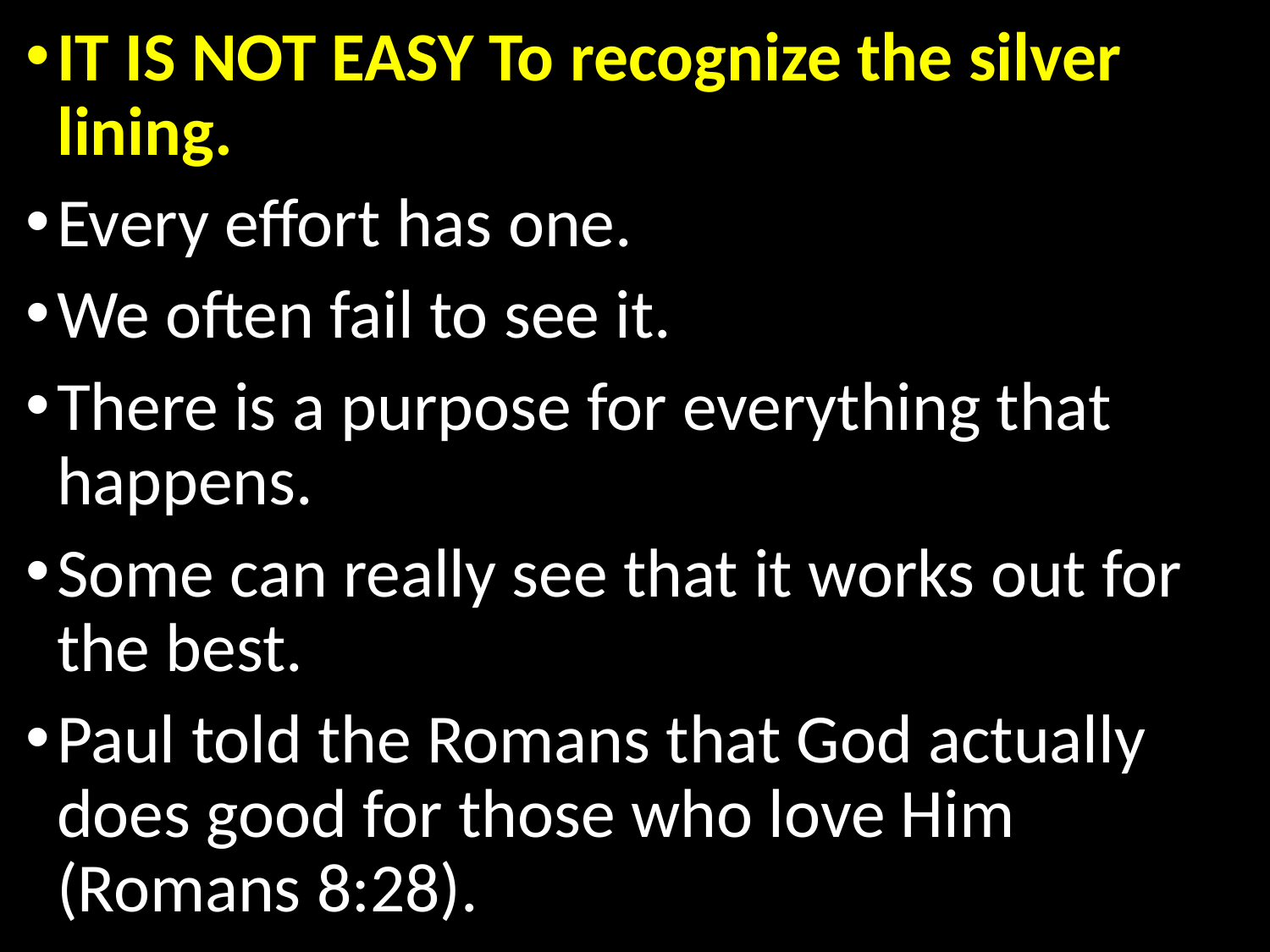

IT IS NOT EASY To recognize the silver lining.
Every effort has one.
We often fail to see it.
There is a purpose for everything that happens.
Some can really see that it works out for the best.
Paul told the Romans that God actually does good for those who love Him (Romans 8:28).